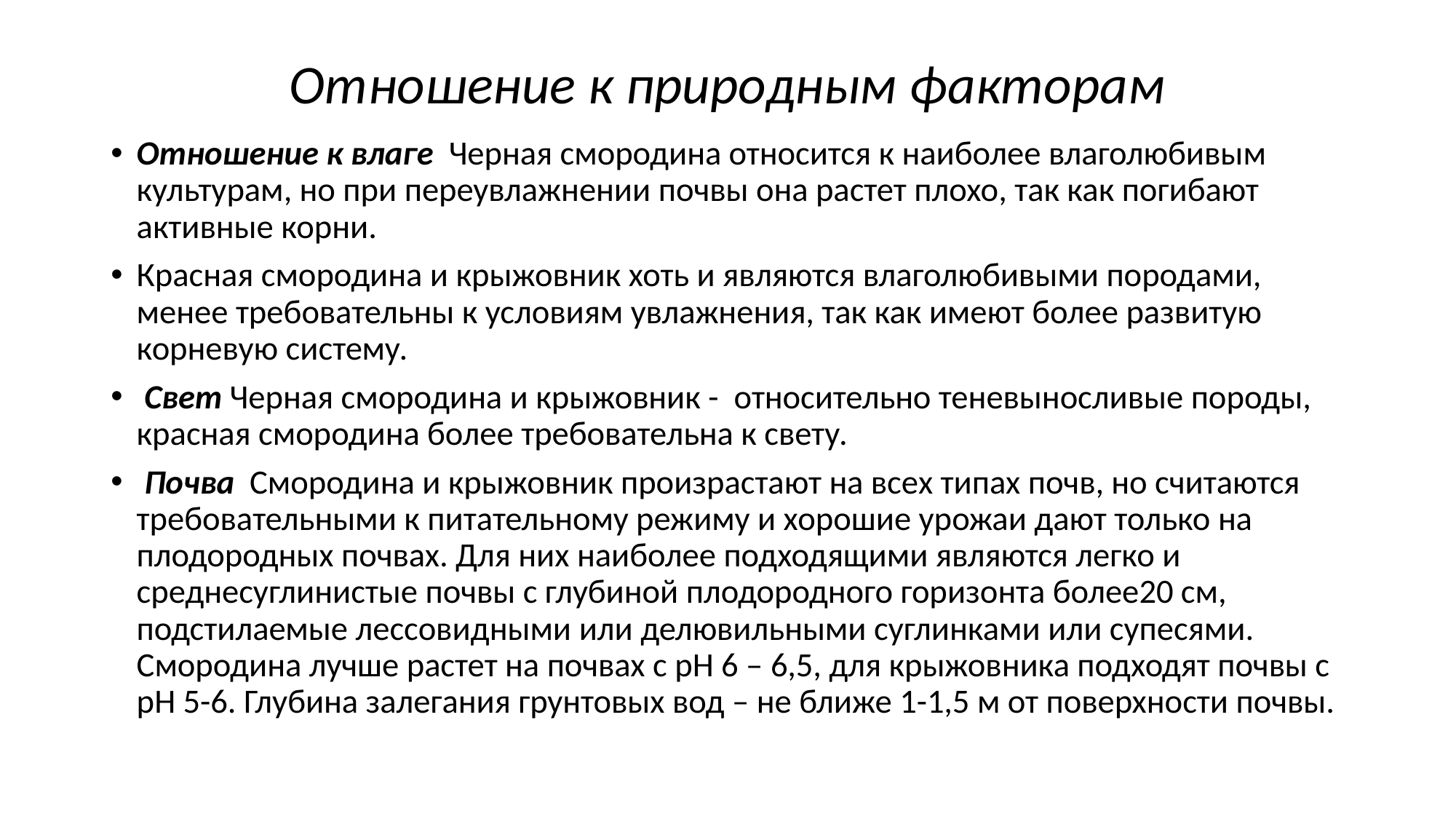

# Отношение к природным факторам
Отношение к влаге  Черная смородина относится к наиболее влаголюбивым культурам, но при переувлажнении почвы она растет плохо, так как погибают активные корни.
Красная смородина и крыжовник хоть и являются влаголюбивыми породами, менее требовательны к условиям увлажнения, так как имеют более развитую корневую систему.
 Свет Черная смородина и крыжовник -  относительно теневыносливые породы, красная смородина более требовательна к свету.
 Почва  Смородина и крыжовник произрастают на всех типах почв, но считаются требовательными к питательному режиму и хорошие урожаи дают только на плодородных почвах. Для них наиболее подходящими являются легко и среднесуглинистые почвы с глубиной плодородного горизонта более20 см, подстилаемые лессовидными или делювильными суглинками или супесями. Смородина лучше растет на почвах с рН 6 – 6,5, для крыжовника подходят почвы с рН 5-6. Глубина залегания грунтовых вод – не ближе 1-1,5 м от поверхности почвы.